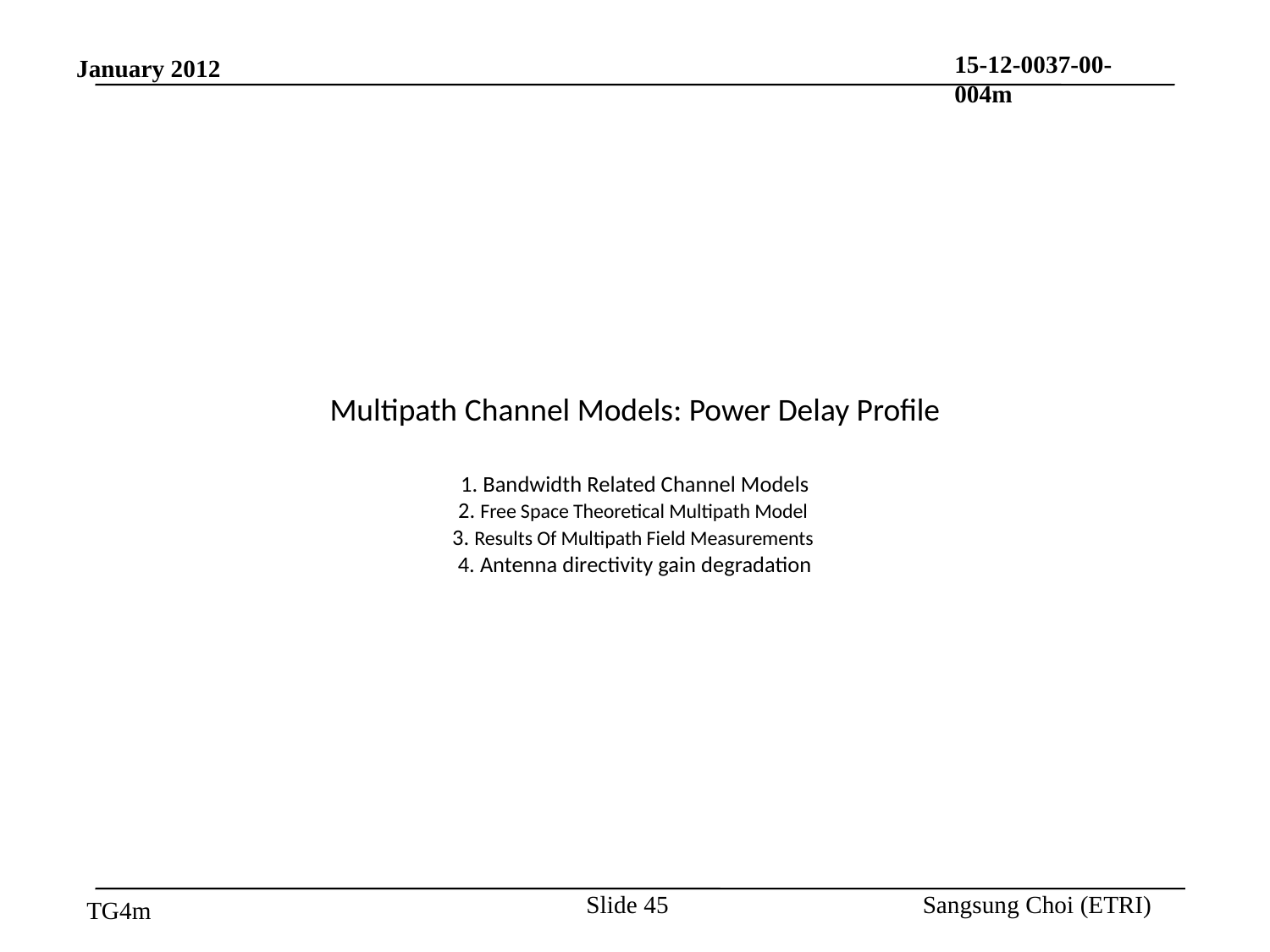

# Multipath Channel Models: Power Delay Profile 1. Bandwidth Related Channel Models 2. Free Space Theoretical Multipath Model 3. Results Of Multipath Field Measurements 4. Antenna directivity gain degradation
Slide 45